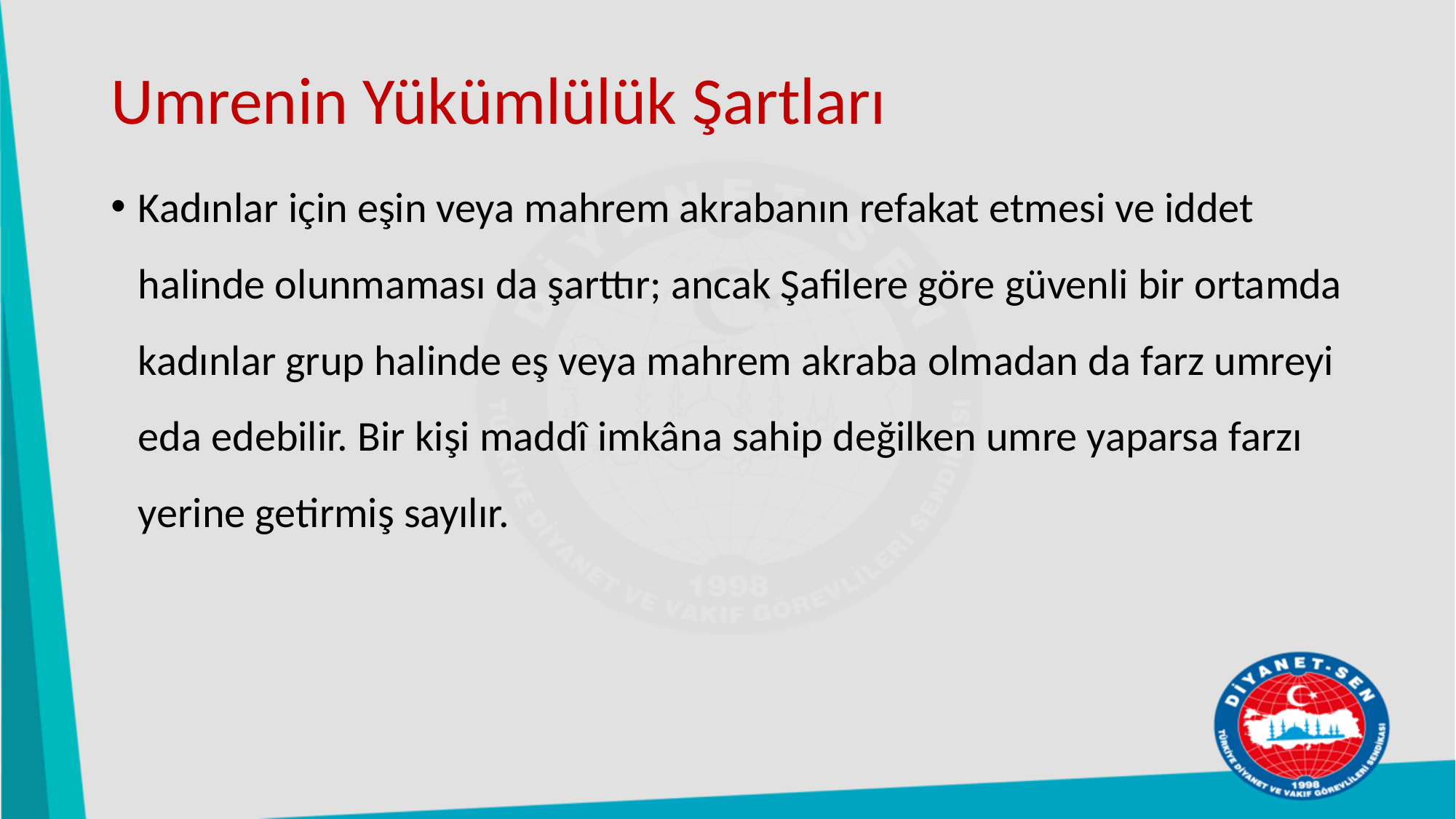

# Umrenin Yükümlülük Şartları
Kadınlar için eşin veya mahrem akrabanın refakat etmesi ve iddet halinde olunmaması da şarttır; ancak Şafilere göre güvenli bir ortamda kadınlar grup halinde eş veya mahrem akraba olmadan da farz umreyi eda edebilir. Bir kişi maddî imkâna sahip değilken umre yaparsa farzı yerine getirmiş sayılır.